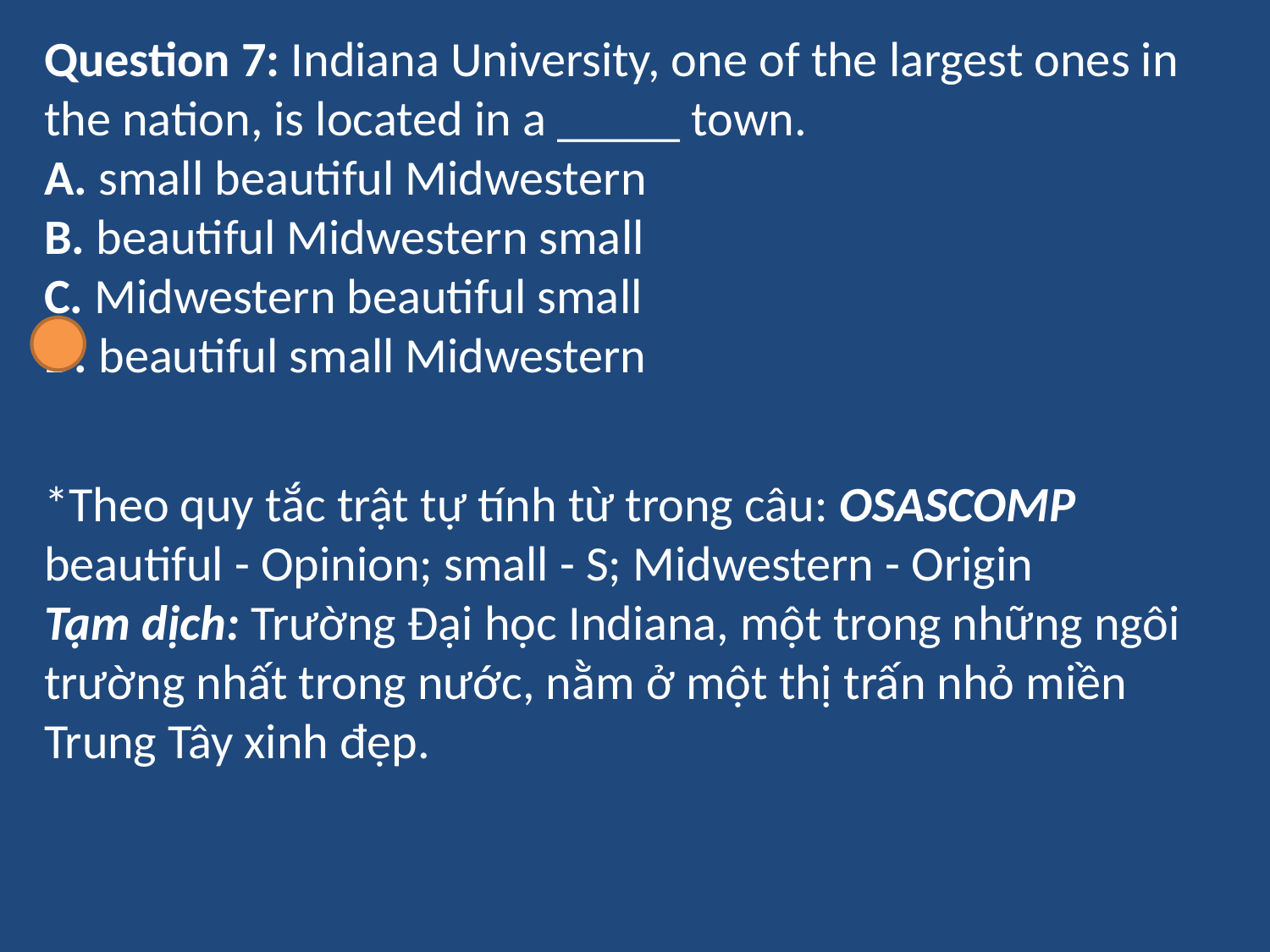

Question 7: Indiana University, one of the largest ones in the nation, is located in a _____ town.
A. small beautiful Midwestern
B. beautiful Midwestern small
C. Midwestern beautiful small
D. beautiful small Midwestern

*Theo quy tắc trật tự tính từ trong câu: OSASCOMP
beautiful - Opinion; small - S; Midwestern - Origin
Tạm dịch: Trường Đại học Indiana, một trong những ngôi trường nhất trong nước, nằm ở một thị trấn nhỏ miền Trung Tây xinh đẹp.